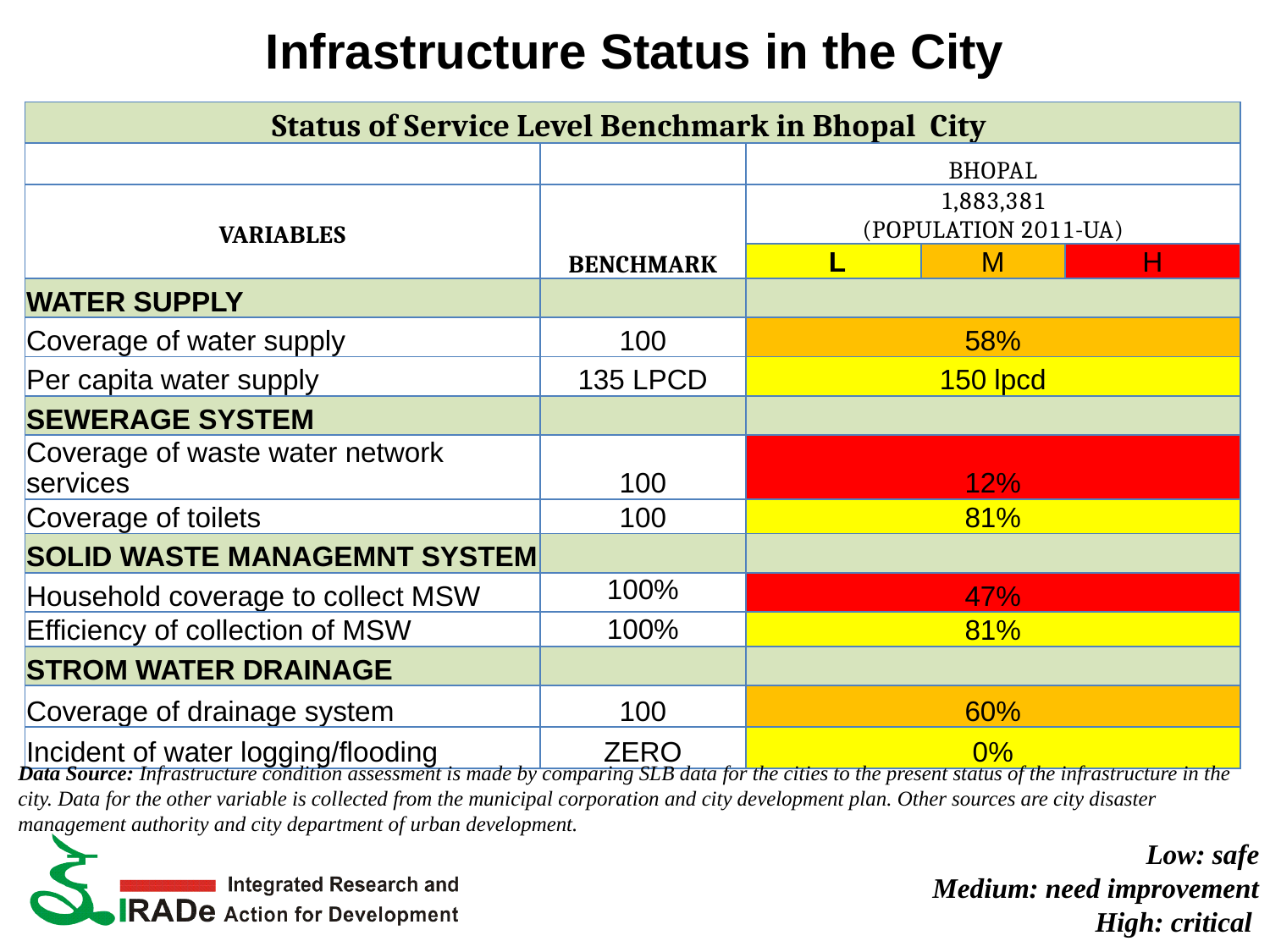

# Infrastructure Status in the City
| Status of Service Level Benchmark in Bhopal City |  |  |  |  |
| --- | --- | --- | --- | --- |
|  |  | BHOPAL |  |  |
| VARIABLES | BENCHMARK | 1,883,381 (POPULATION 2011-UA) |  |  |
|  |  | L | M | H |
| WATER SUPPLY |  |  |  |  |
| Coverage of water supply | 100 | 58% |  |  |
| Per capita water supply | 135 LPCD | 150 lpcd |  |  |
| SEWERAGE SYSTEM |  |  |  |  |
| Coverage of waste water network services | 100 | 12% |  |  |
| Coverage of toilets | 100 | 81% |  |  |
| SOLID WASTE MANAGEMNT SYSTEM |  |  |  |  |
| Household coverage to collect MSW | 100% | 47% |  |  |
| Efficiency of collection of MSW | 100% | 81% |  |  |
| STROM WATER DRAINAGE |  |  |  |  |
| Coverage of drainage system | 100 | 60% |  |  |
| Incident of water logging/flooding | ZERO | 0% |  |  |
Data Source: Infrastructure condition assessment is made by comparing SLB data for the cities to the present status of the infrastructure in the city. Data for the other variable is collected from the municipal corporation and city development plan. Other sources are city disaster management authority and city department of urban development.
Low: safe
Medium: need improvement
High: critical